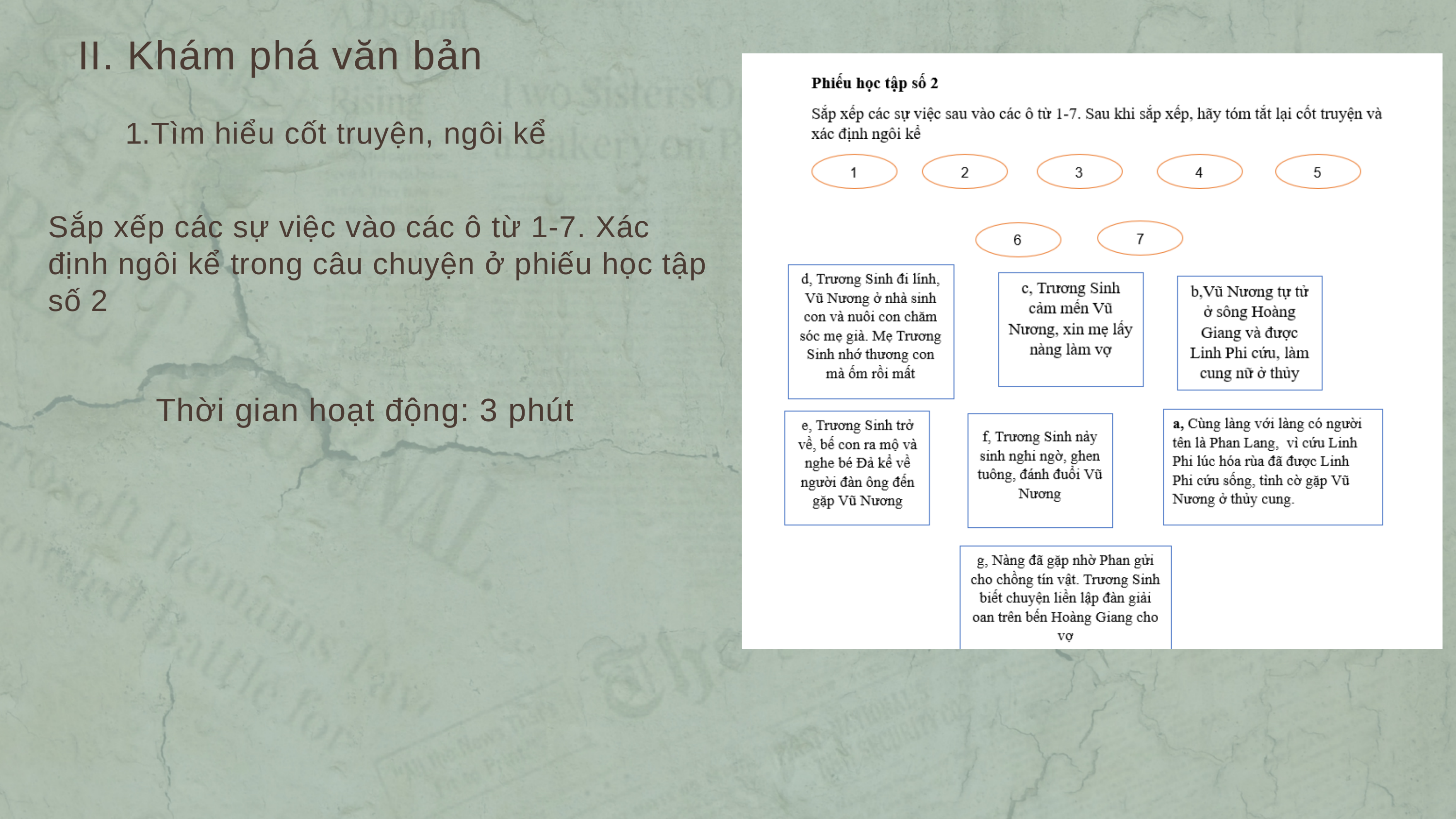

II. Khám phá văn bản

Tìm hiểu cốt truyện, ngôi kể
Sắp xếp các sự việc vào các ô từ 1-7. Xác định ngôi kể trong câu chuyện ở phiếu học tập số 2
Thời gian hoạt động: 3 phút